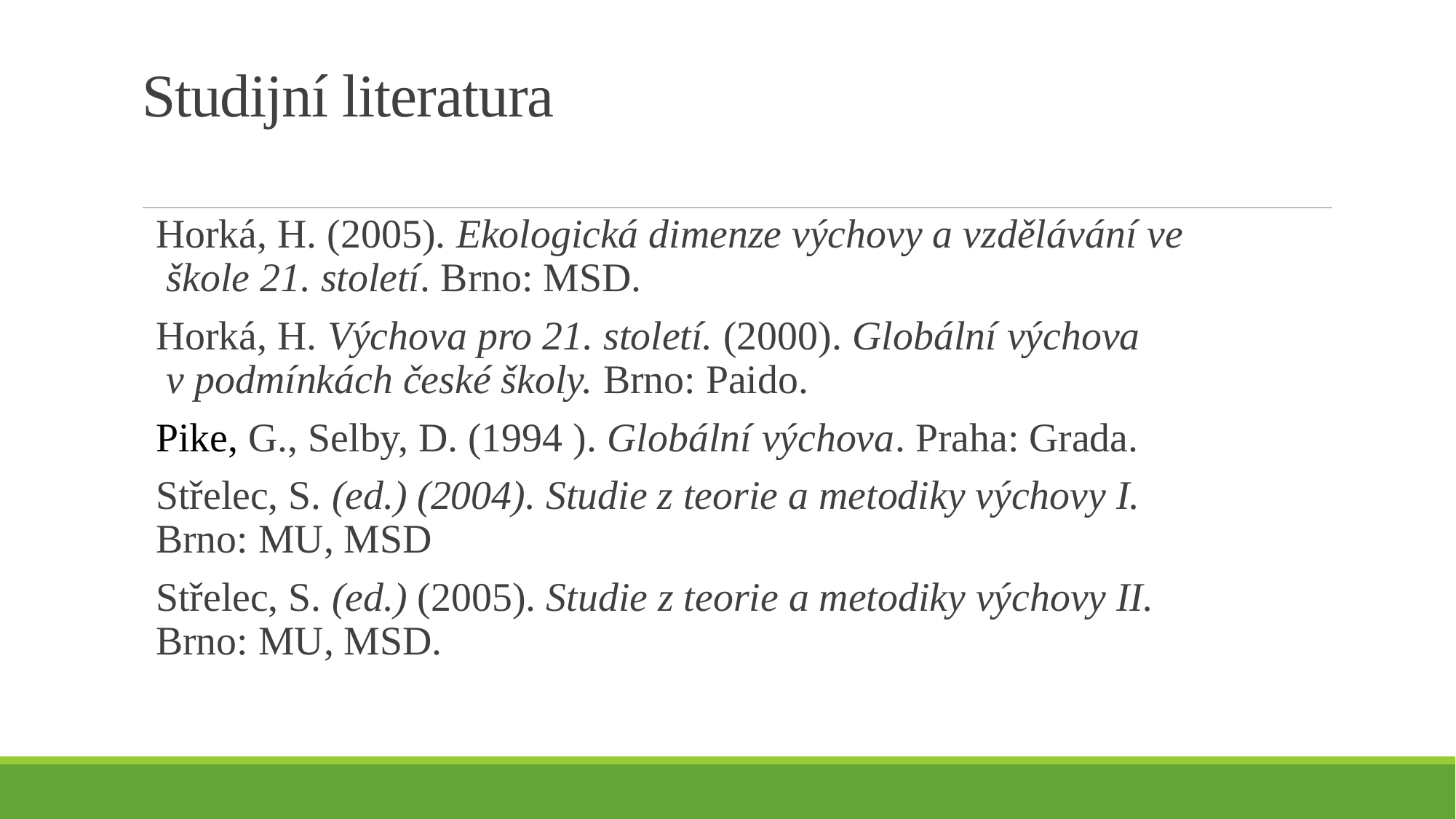

# Studijní literatura
Horká, H. (2005). Ekologická dimenze výchovy a vzdělávání ve škole 21. století. Brno: MSD.
Horká, H. Výchova pro 21. století. (2000). Globální výchova v podmínkách české školy. Brno: Paido.
Pike, G., Selby, D. (1994 ). Globální výchova. Praha: Grada.
Střelec, S. (ed.) (2004). Studie z teorie a metodiky výchovy I. Brno: MU, MSD
Střelec, S. (ed.) (2005). Studie z teorie a metodiky výchovy II. Brno: MU, MSD.